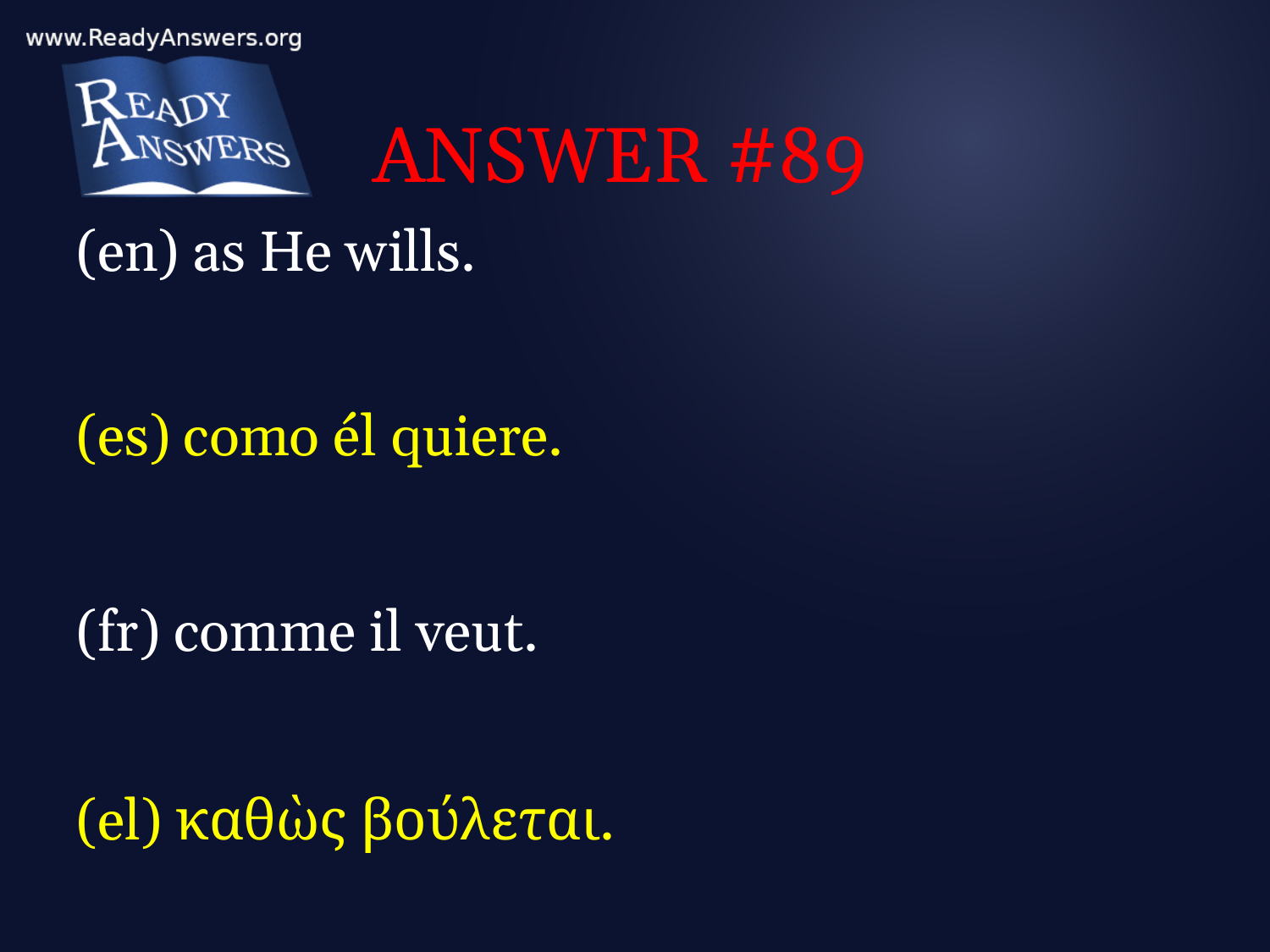

# ANSWER #89
(en) as He wills.
(es) como él quiere.
(fr) comme il veut.
(el) καθὼς βούλεται.